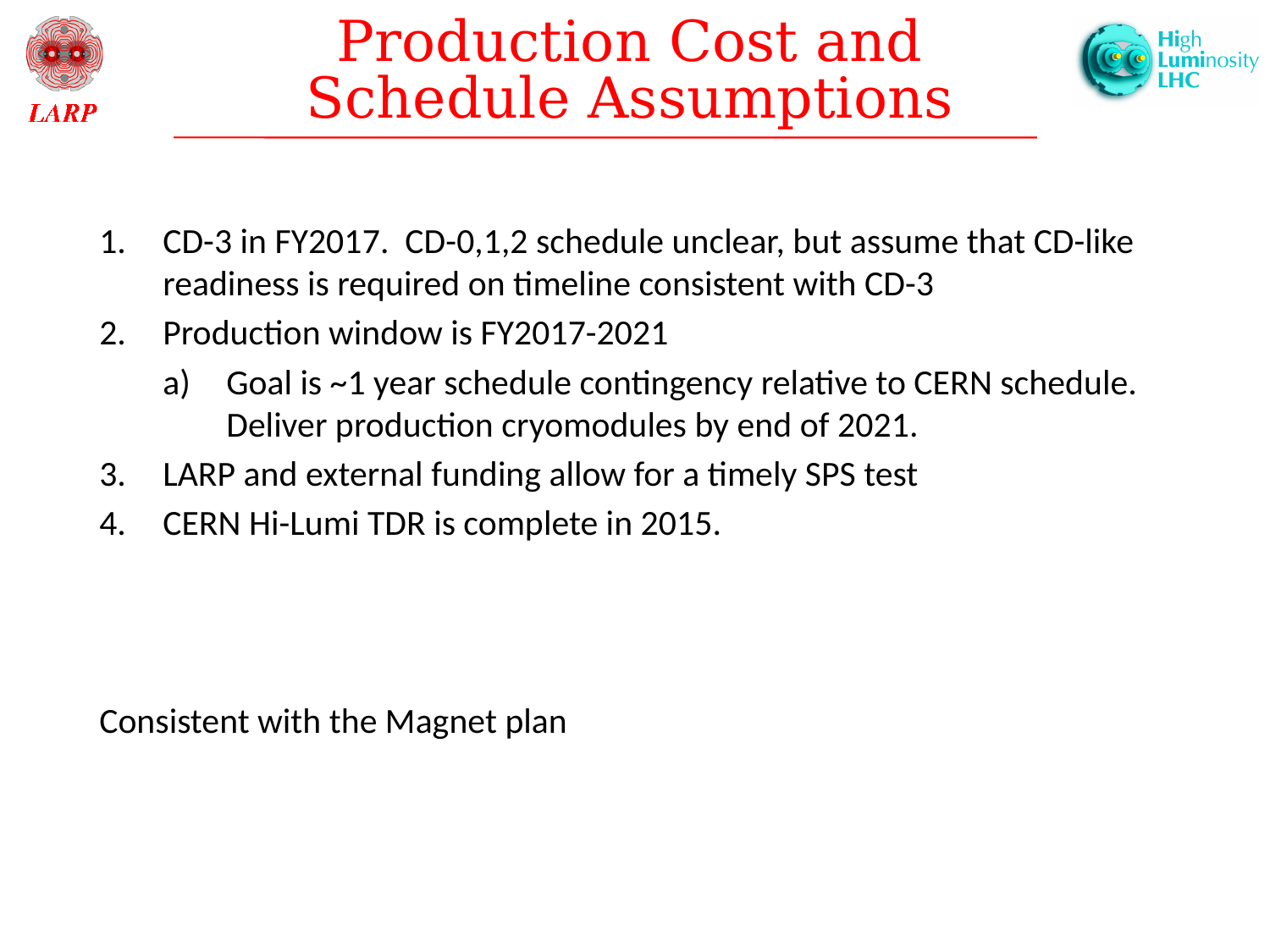

Production Cost and Schedule Assumptions

CD-3 in FY2017.  CD-0,1,2 schedule unclear, but assume that CD-like readiness is required on timeline consistent with CD-3
Production window is FY2017-2021
Goal is ~1 year schedule contingency relative to CERN schedule. Deliver production cryomodules by end of 2021.
LARP and external funding allow for a timely SPS test
CERN Hi-Lumi TDR is complete in 2015.

Consistent with the Magnet plan